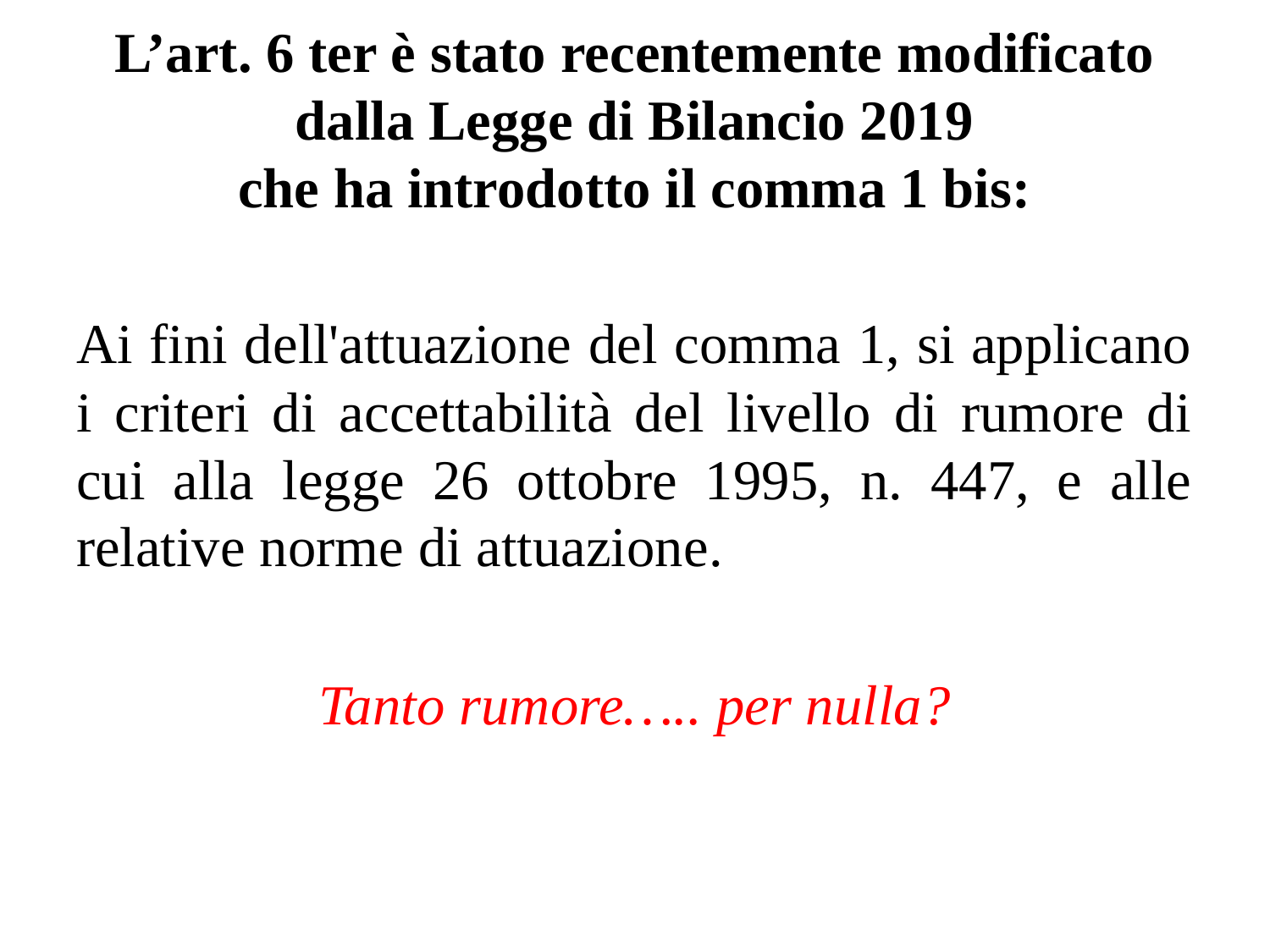

# L’art. 6 ter è stato recentemente modificato dalla Legge di Bilancio 2019 che ha introdotto il comma 1 bis:

Ai fini dell'attuazione del comma 1, si applicano i criteri di accettabilità del livello di rumore di cui alla legge 26 ottobre 1995, n. 447, e alle relative norme di attuazione.

Tanto rumore….. per nulla?